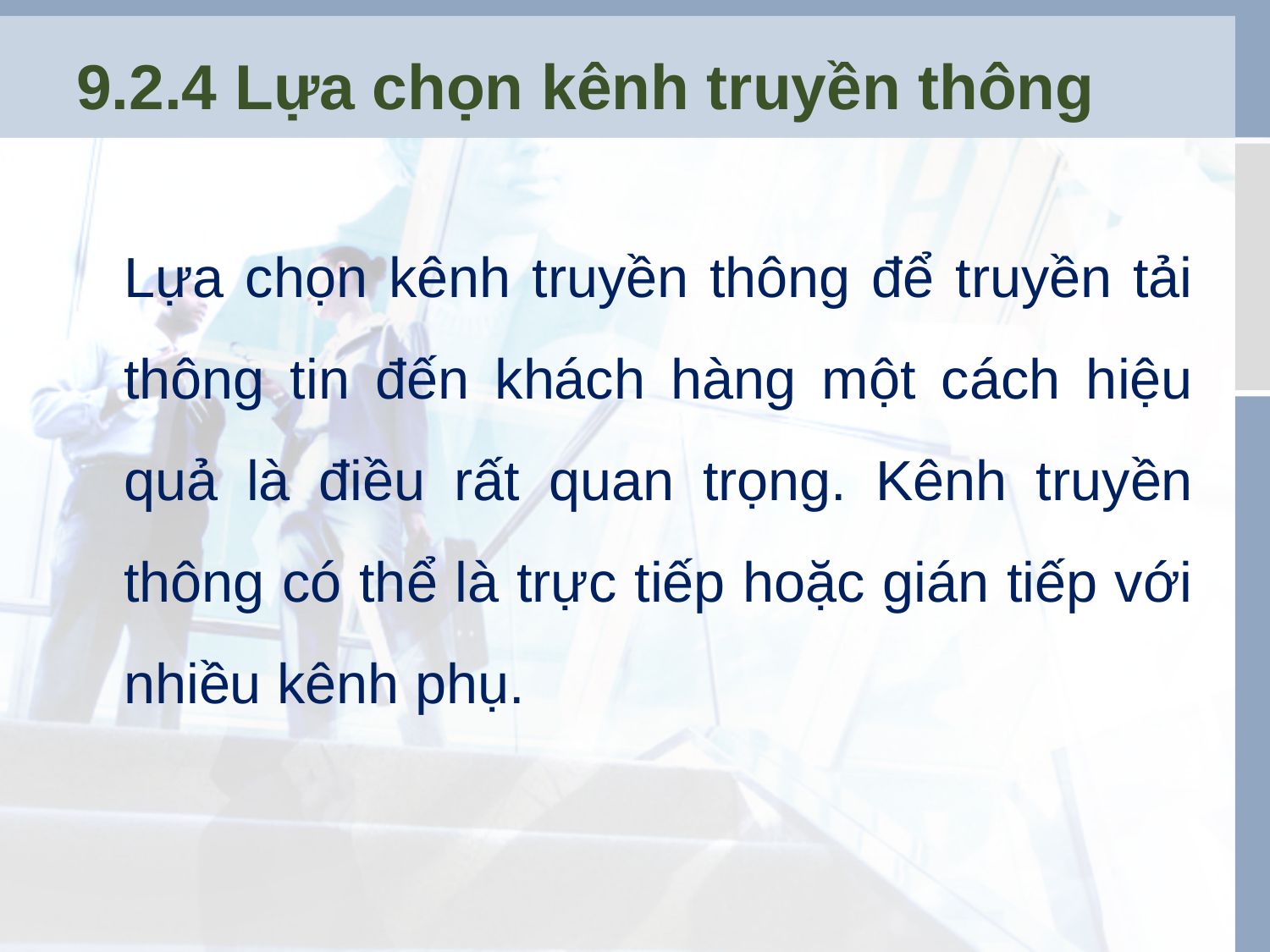

# 9.2.4 Lựa chọn kênh truyền thông
	Lựa chọn kênh truyền thông để truyền tải thông tin đến khách hàng một cách hiệu quả là điều rất quan trọng. Kênh truyền thông có thể là trực tiếp hoặc gián tiếp với nhiều kênh phụ.